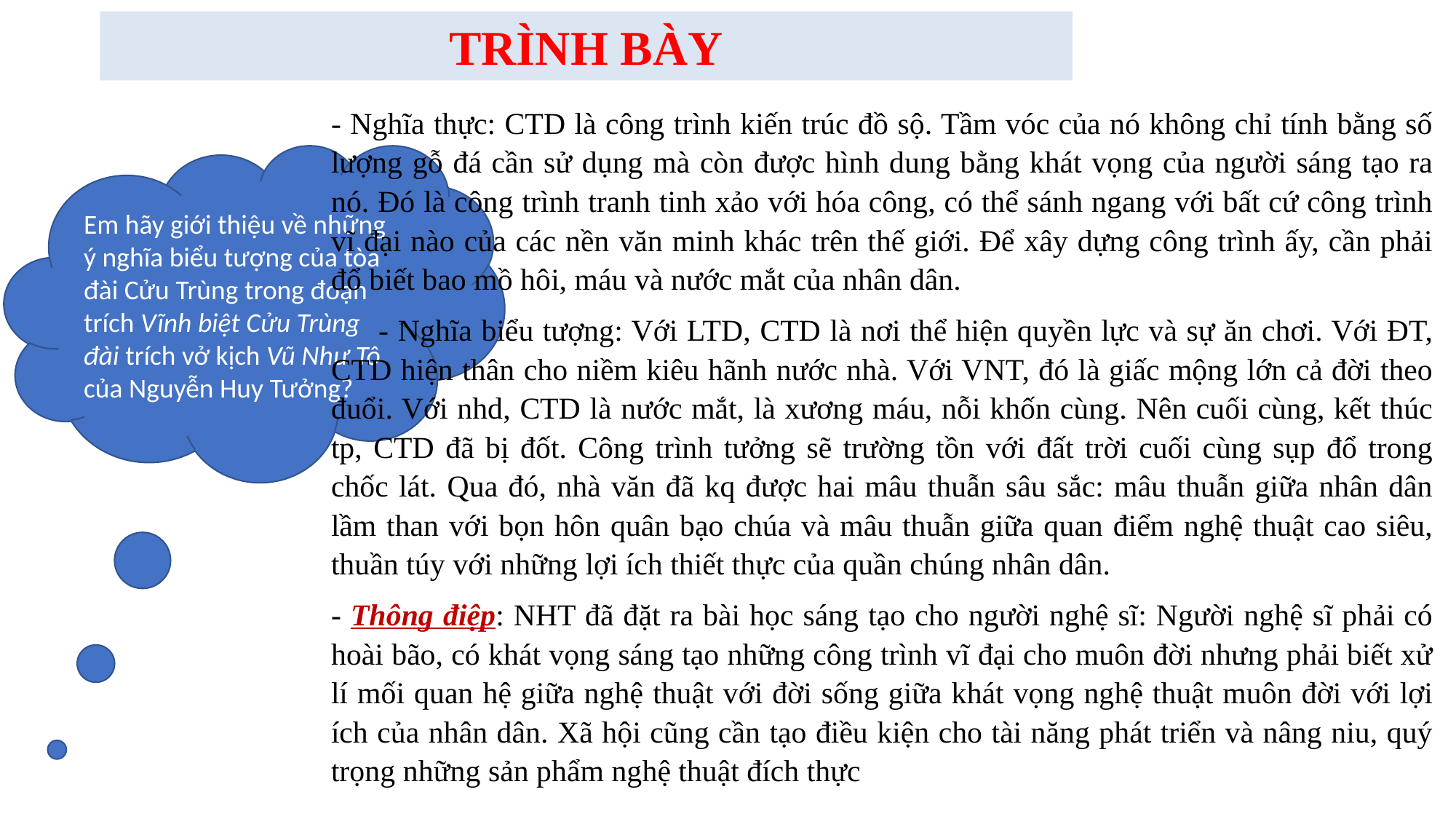

TRÌNH BÀY
- Nghĩa thực: CTD là công trình kiến trúc đồ sộ. Tầm vóc của nó không chỉ tính bằng số lượng gỗ đá cần sử dụng mà còn được hình dung bằng khát vọng của người sáng tạo ra nó. Đó là công trình tranh tinh xảo với hóa công, có thể sánh ngang với bất cứ công trình vĩ đại nào của các nền văn minh khác trên thế giới. Để xây dựng công trình ấy, cần phải đổ biết bao mồ hôi, máu và nước mắt của nhân dân.
	- Nghĩa biểu tượng: Với LTD, CTD là nơi thể hiện quyền lực và sự ăn chơi. Với ĐT, CTD hiện thân cho niềm kiêu hãnh nước nhà. Với VNT, đó là giấc mộng lớn cả đời theo đuổi. Với nhd, CTD là nước mắt, là xương máu, nỗi khốn cùng. Nên cuối cùng, kết thúc tp, CTD đã bị đốt. Công trình tưởng sẽ trường tồn với đất trời cuối cùng sụp đổ trong chốc lát. Qua đó, nhà văn đã kq được hai mâu thuẫn sâu sắc: mâu thuẫn giữa nhân dân lầm than với bọn hôn quân bạo chúa và mâu thuẫn giữa quan điểm nghệ thuật cao siêu, thuần túy với những lợi ích thiết thực của quần chúng nhân dân.
- Thông điệp: NHT đã đặt ra bài học sáng tạo cho người nghệ sĩ: Người nghệ sĩ phải có hoài bão, có khát vọng sáng tạo những công trình vĩ đại cho muôn đời nhưng phải biết xử lí mối quan hệ giữa nghệ thuật với đời sống giữa khát vọng nghệ thuật muôn đời với lợi ích của nhân dân. Xã hội cũng cần tạo điều kiện cho tài năng phát triển và nâng niu, quý trọng những sản phẩm nghệ thuật đích thực
Em hãy giới thiệu về những ý nghĩa biểu tượng của tòa đài Cửu Trùng trong đoạn trích Vĩnh biệt Cửu Trùng đài trích vở kịch Vũ Như Tô của Nguyễn Huy Tưởng?